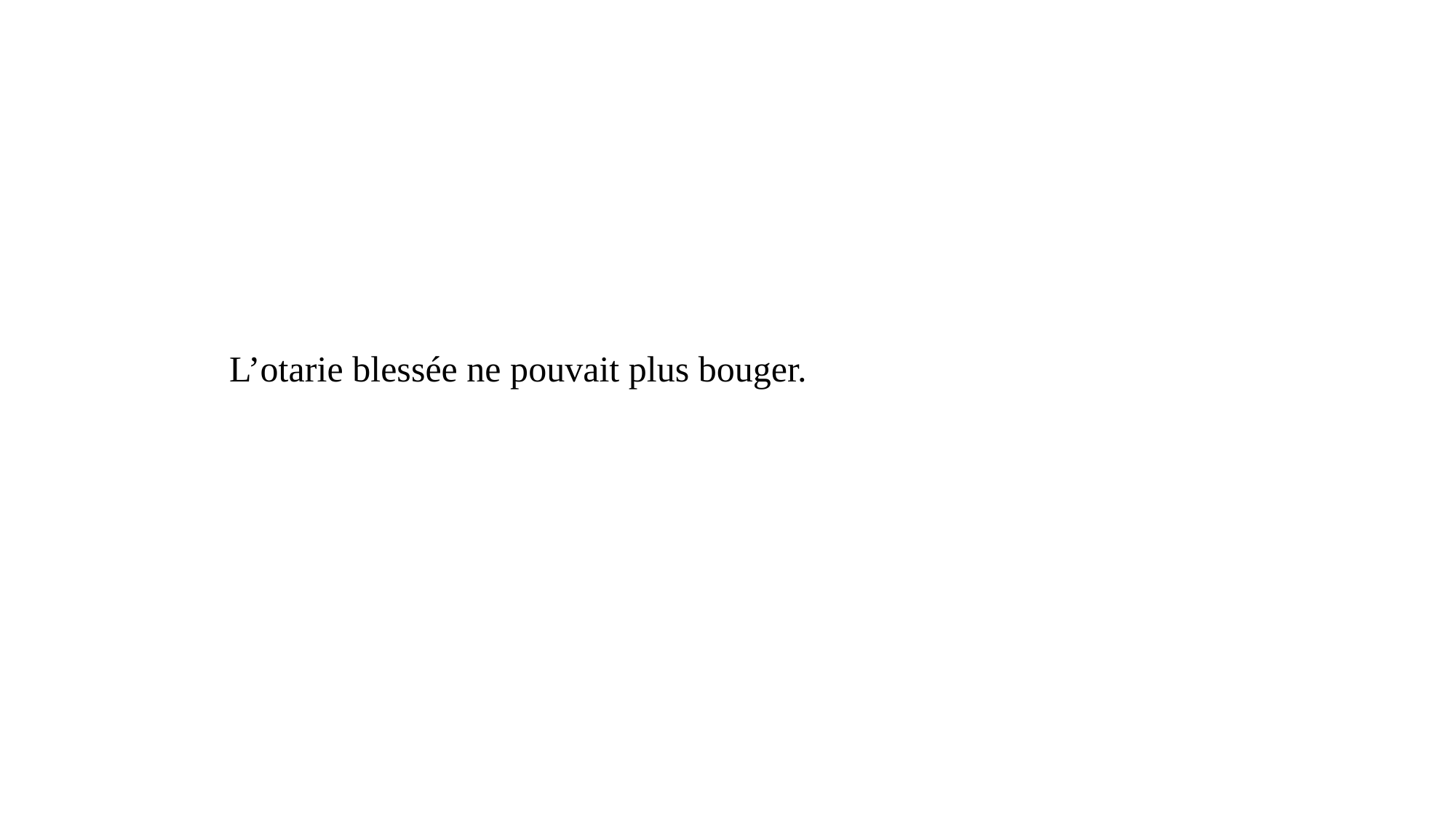

#

	 L’otarie blessée ne pouvait plus bouger.